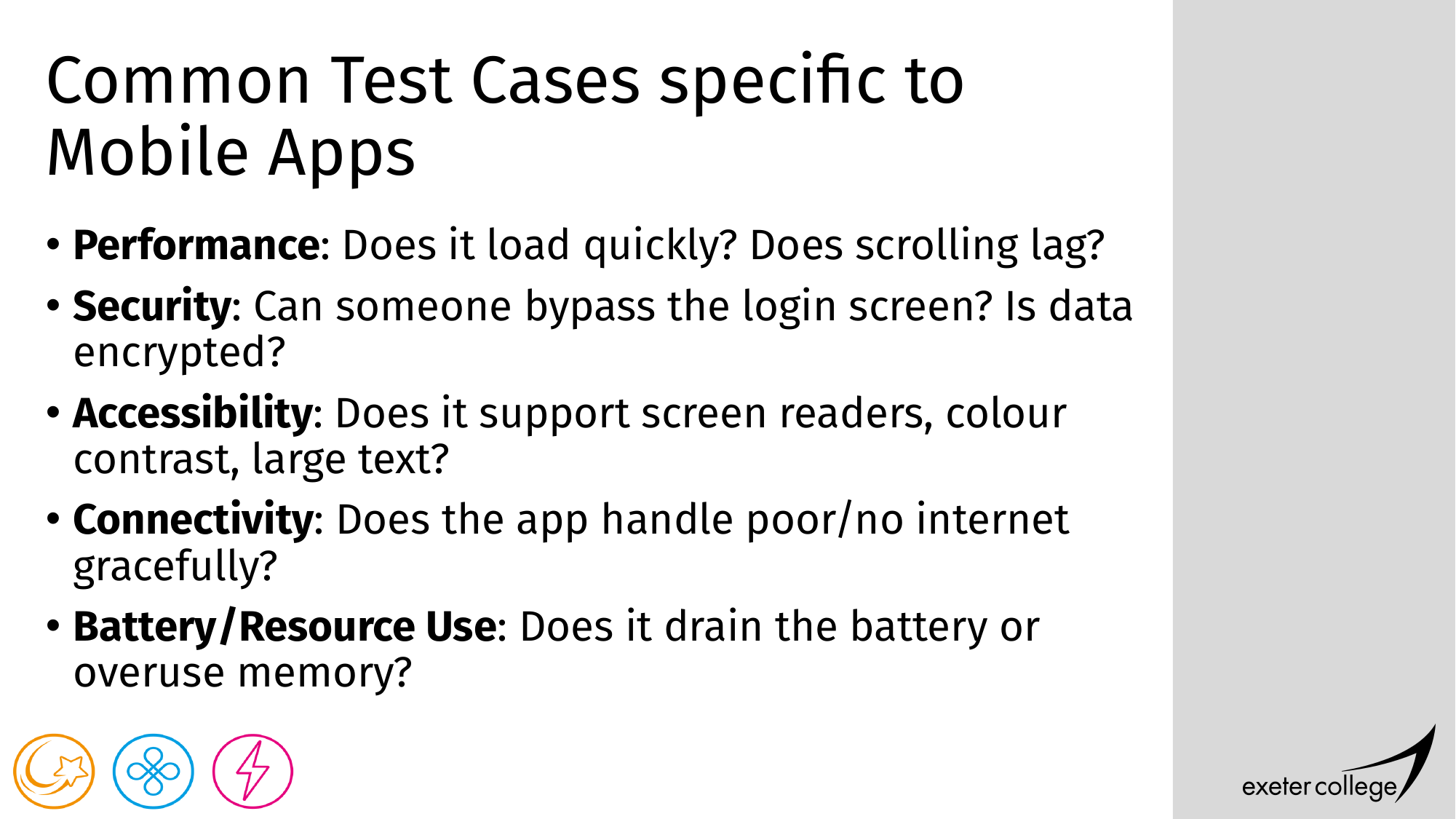

# Common Test Cases specific to Mobile Apps
Performance: Does it load quickly? Does scrolling lag?
Security: Can someone bypass the login screen? Is data encrypted?
Accessibility: Does it support screen readers, colour contrast, large text?
Connectivity: Does the app handle poor/no internet gracefully?
Battery/Resource Use: Does it drain the battery or overuse memory?